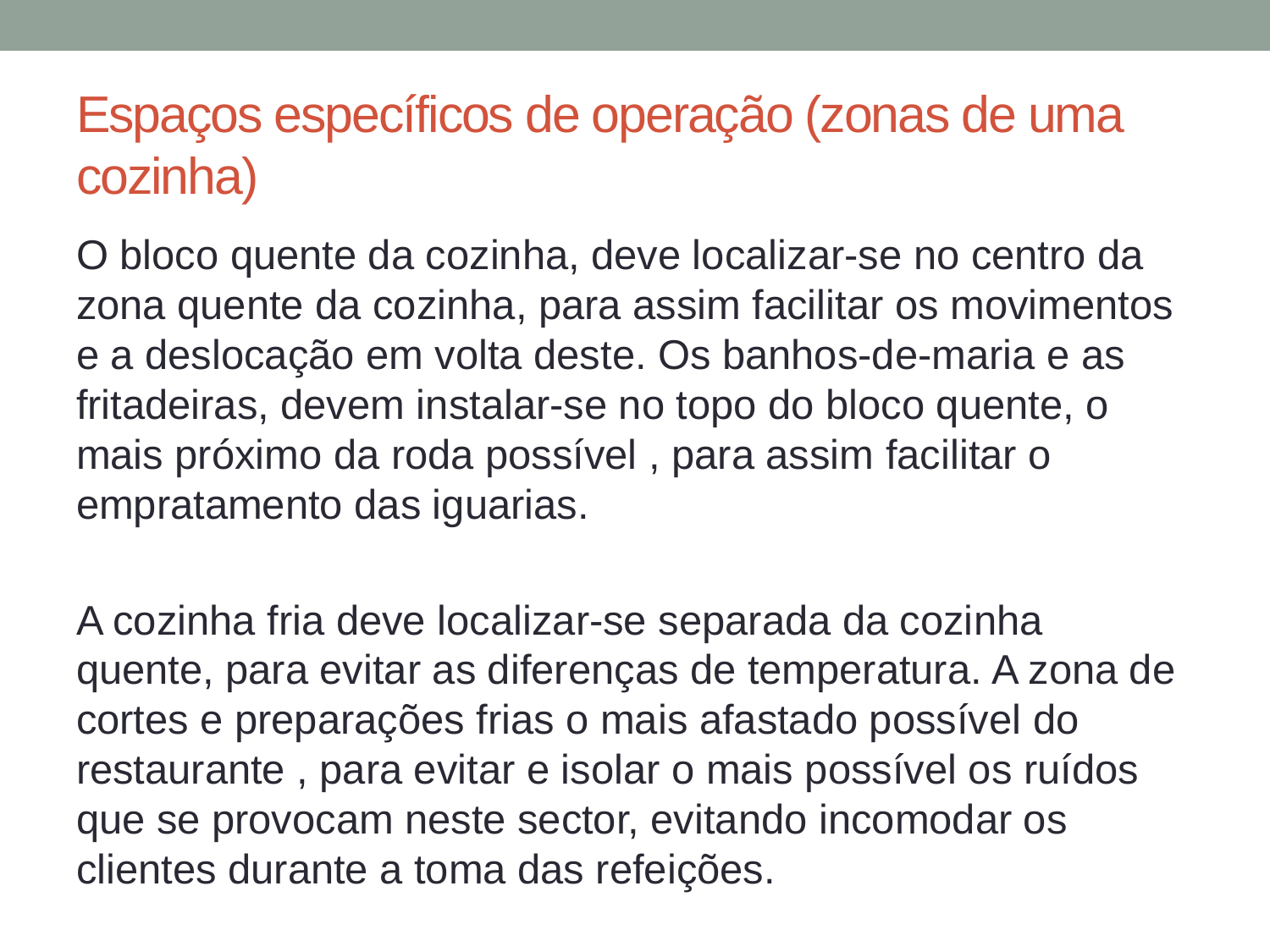

# Espaços específicos de operação (zonas de uma cozinha)
O bloco quente da cozinha, deve localizar-se no centro da zona quente da cozinha, para assim facilitar os movimentos e a deslocação em volta deste. Os banhos-de-maria e as fritadeiras, devem instalar-se no topo do bloco quente, o mais próximo da roda possível , para assim facilitar o empratamento das iguarias.

A cozinha fria deve localizar-se separada da cozinha quente, para evitar as diferenças de temperatura. A zona de cortes e preparações frias o mais afastado possível do restaurante , para evitar e isolar o mais possível os ruídos que se provocam neste sector, evitando incomodar os clientes durante a toma das refeições.